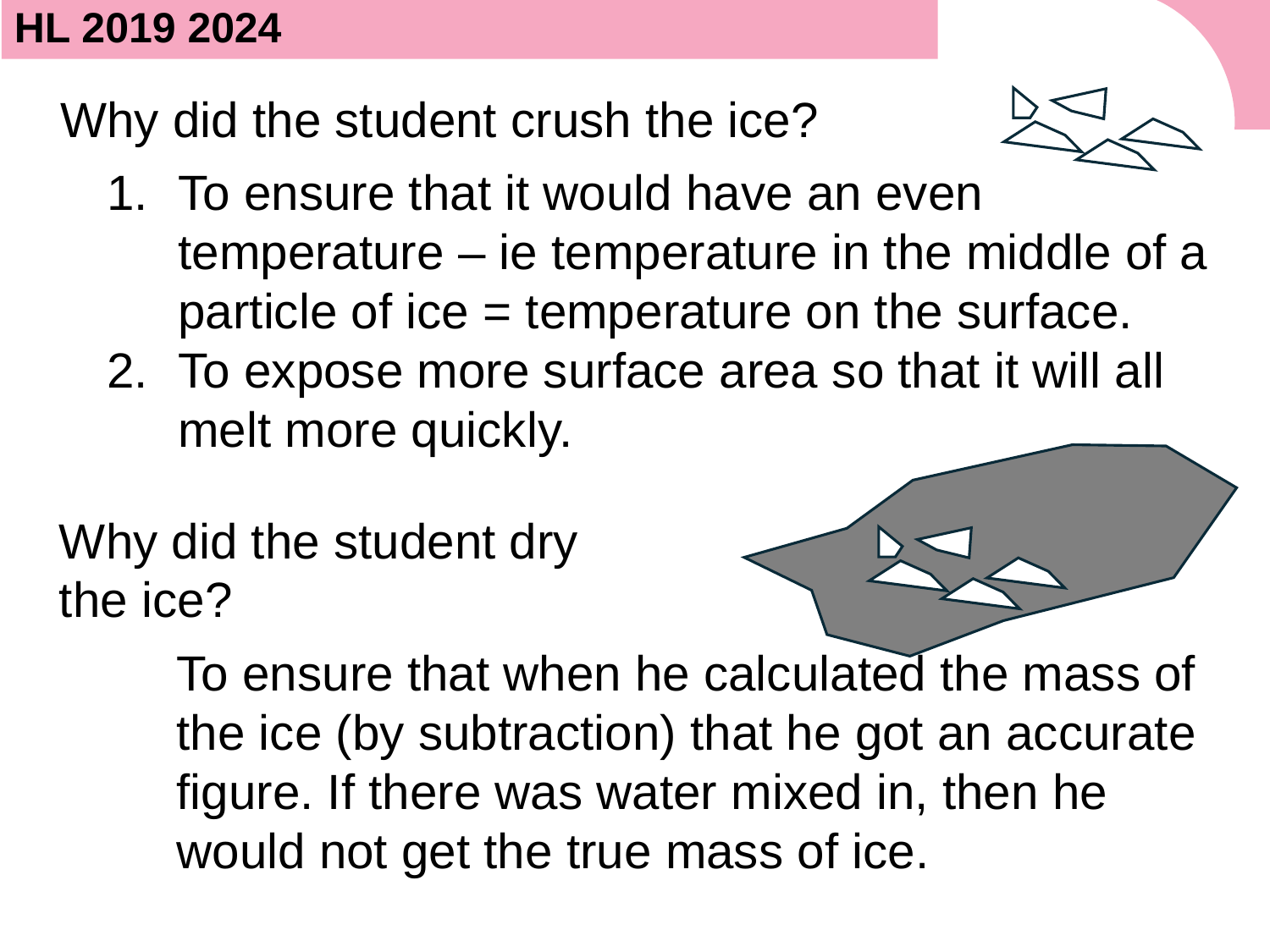

# HL 2019 2024
Why did the student crush the ice?

To ensure that it would have an even temperature – ie temperature in the middle of a particle of ice = temperature on the surface.
To expose more surface area so that it will all melt more quickly.

Why did the student dry the ice?
To ensure that when he calculated the mass of the ice (by subtraction) that he got an accurate figure. If there was water mixed in, then he would not get the true mass of ice.